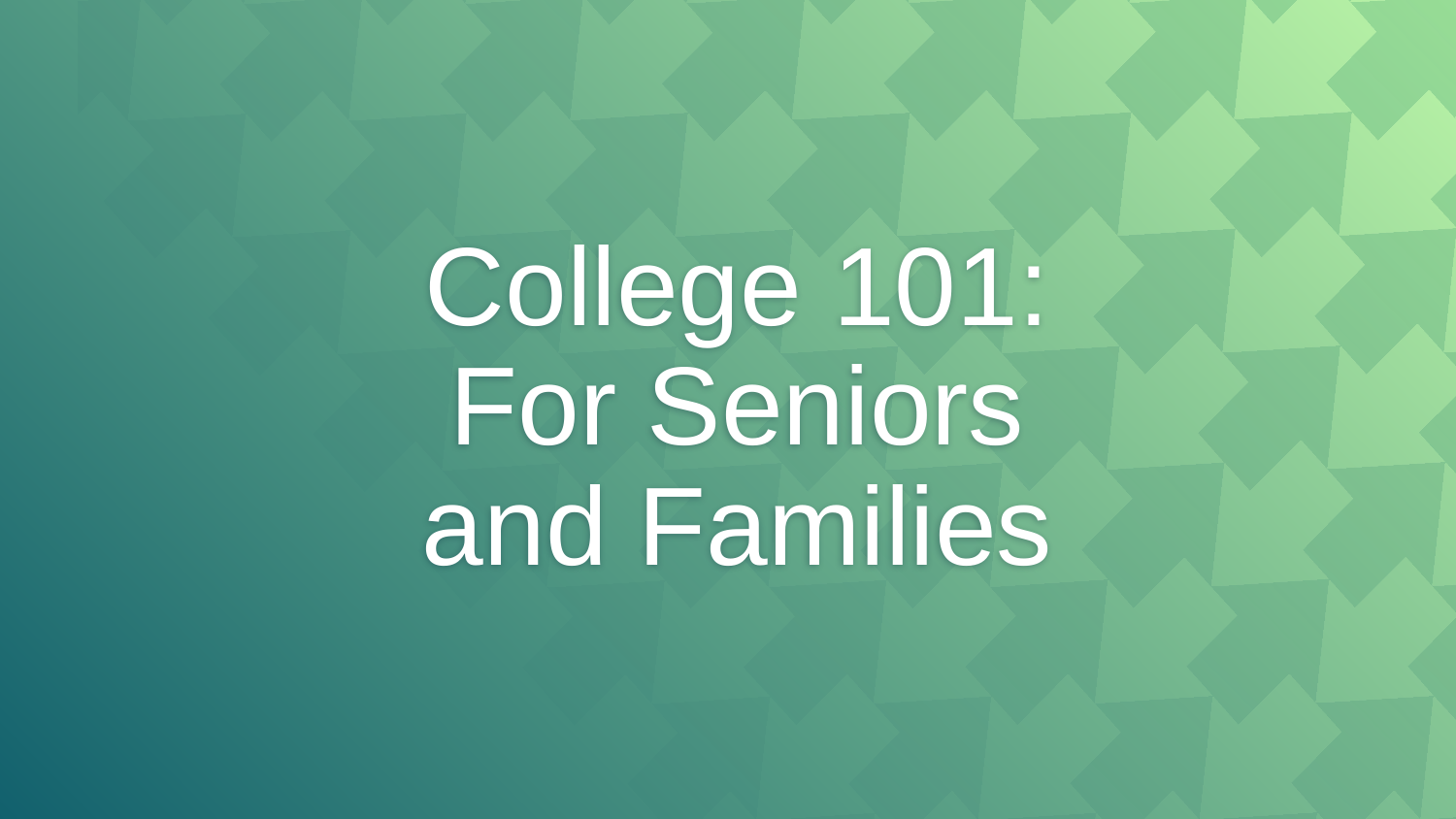

# College 101:
For Seniors
and Families